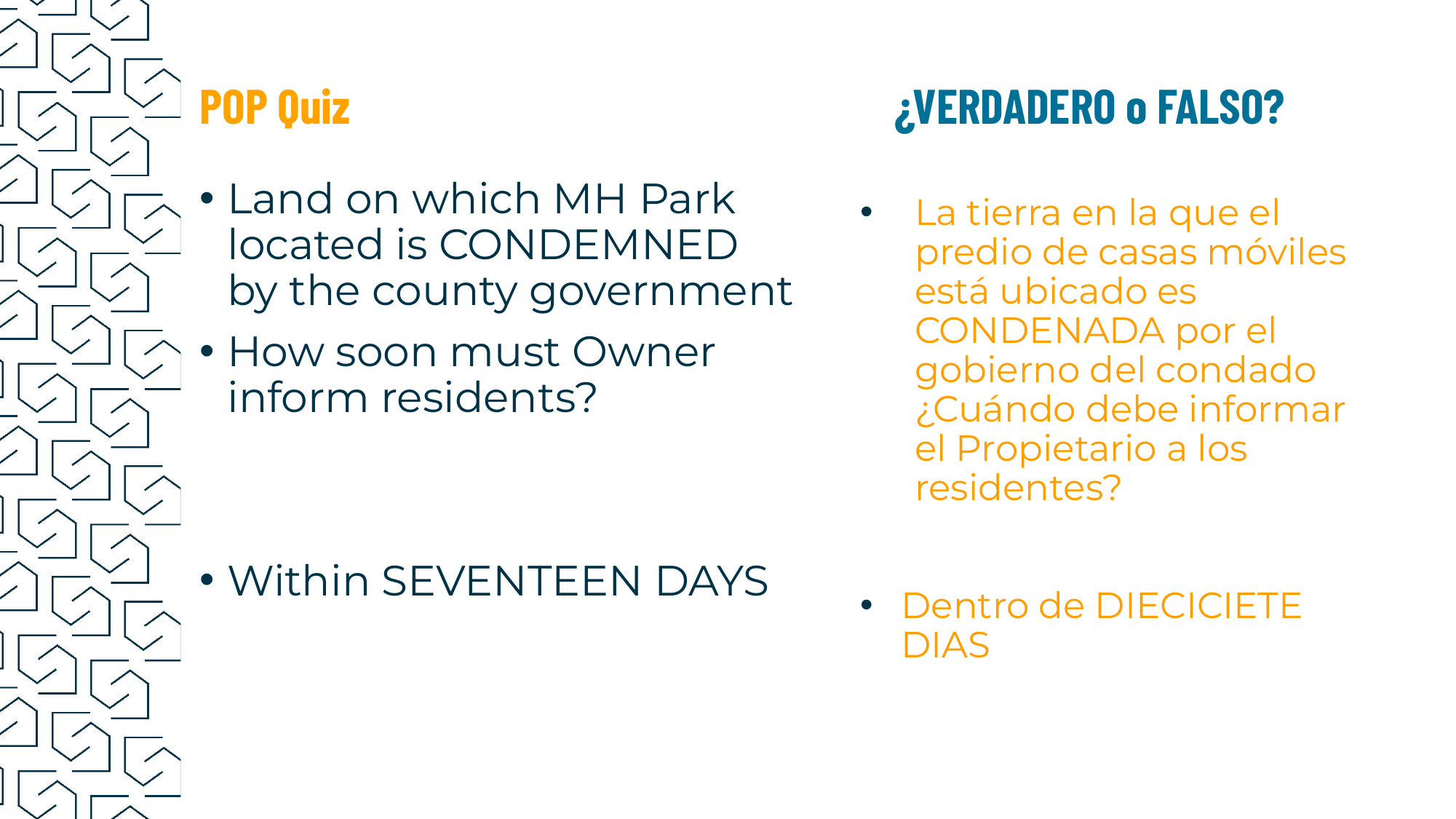

¿VERDADERO o FALSO?
# POP Quiz

Land on which MH Park located is CONDEMNED by the county government
How soon must Owner inform residents?

Within SEVENTEEN DAYS

La tierra en la que el predio de casas móviles está ubicado es CONDENADA por el gobierno del condado
¿Cuándo debe informar el Propietario a los residentes?

Dentro de DIECICIETE DIAS